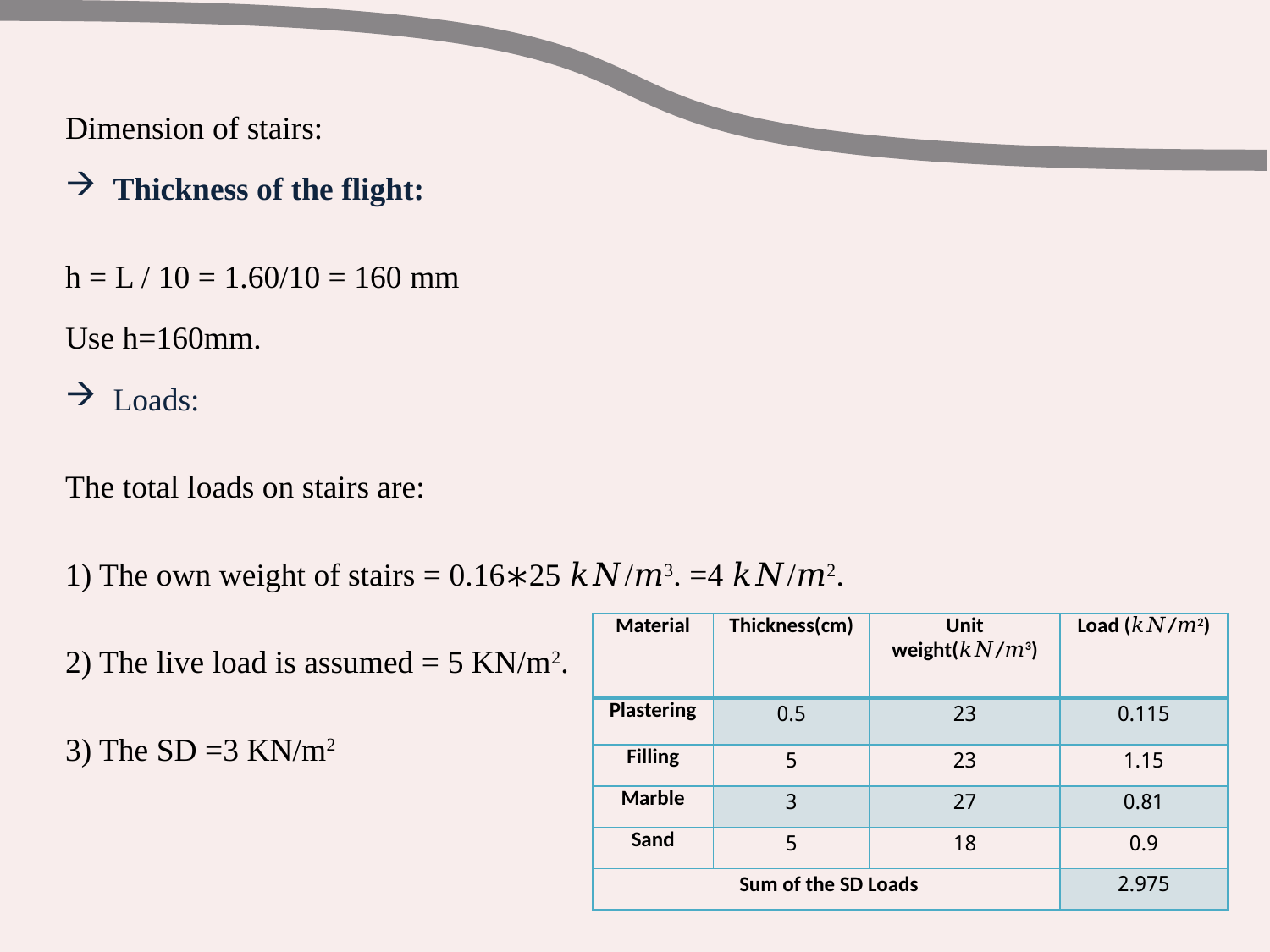

Dimension of stairs:
Thickness of the flight:

h = L / 10 = 1.60/10 = 160 mm
Use h=160mm.
Loads:

The total loads on stairs are:

1) The own weight of stairs = 0.16∗25 𝑘𝑁/𝑚3. =4 𝑘𝑁/𝑚2.

2) The live load is assumed = 5 KN/m2.

3) The SD =3 KN/m2
| Material | Thickness(cm) | Unit weight(𝑘𝑁/𝑚3) | Load (𝑘𝑁/𝑚2) |
| --- | --- | --- | --- |
| Plastering | 0.5 | 23 | 0.115 |
| Filling | 5 | 23 | 1.15 |
| Marble | 3 | 27 | 0.81 |
| Sand | 5 | 18 | 0.9 |
| Sum of the SD Loads |  |  | 2.975 |